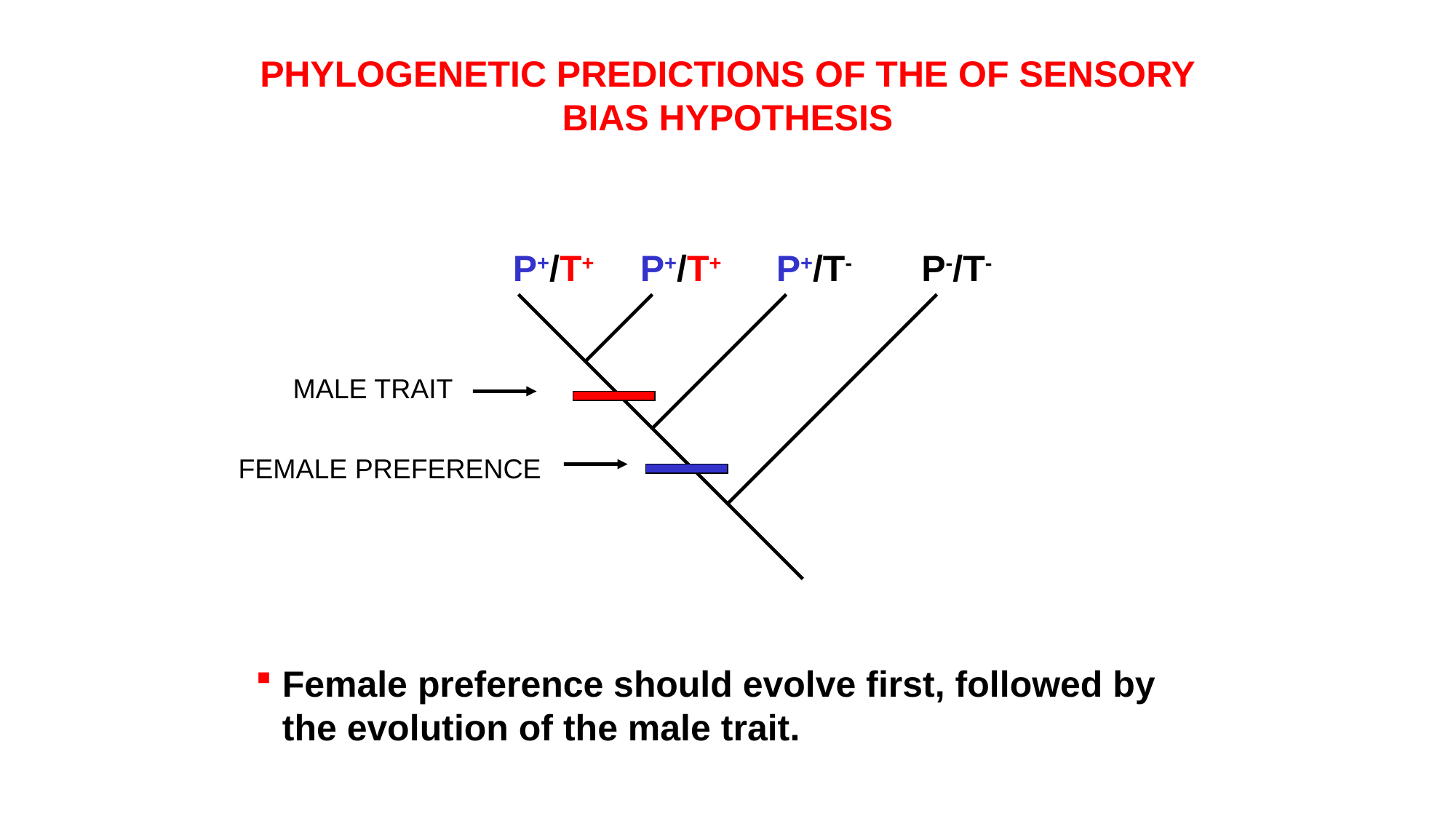

PHYLOGENETIC PREDICTIONS OF THE OF SENSORY BIAS HYPOTHESIS
P+/T+
P+/T+
P+/T-
P-/T-

MALE TRAIT

FEMALE PREFERENCE

Female preference should evolve first, followed by the evolution of the male trait.